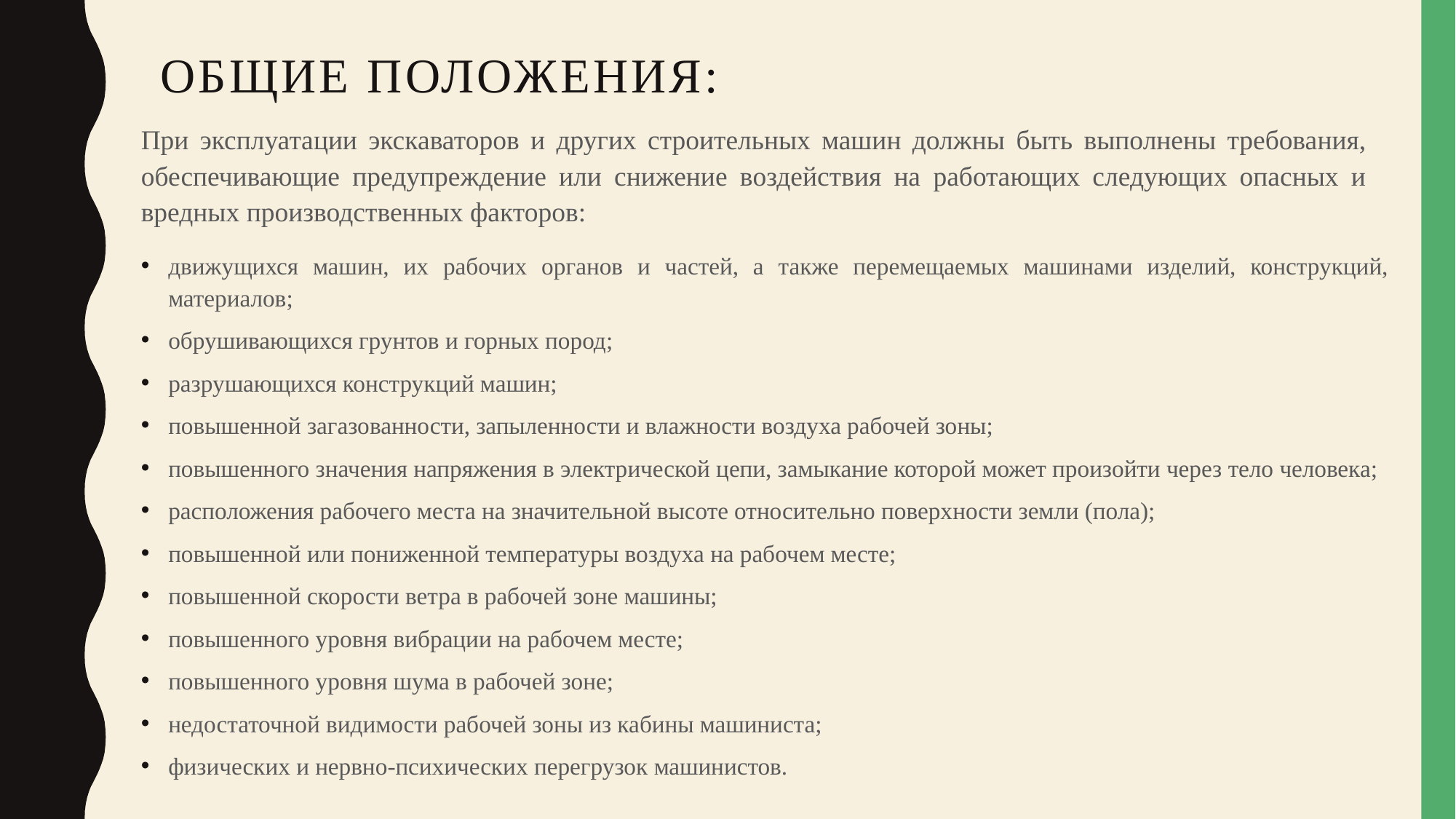

# ОБЩИЕ ПОЛОЖЕНИЯ:
При эксплуатации экскаваторов и других строительных машин должны быть выполнены требования, обеспечивающие предупреждение или снижение воздействия на работающих следующих опасных и вредных производственных факторов:
движущихся машин, их рабочих органов и частей, а также перемещаемых машинами изделий, конструкций, материалов;
обрушивающихся грунтов и горных пород;
разрушающихся конструкций машин;
повышенной загазованности, запыленности и влажности воздуха рабочей зоны;
повышенного значения напряжения в электрической цепи, замыкание которой может произойти через тело человека;
расположения рабочего места на значительной высоте относительно поверхности земли (пола);
повышенной или пониженной температуры воздуха на рабочем месте;
повышенной скорости ветра в рабочей зоне машины;
повышенного уровня вибрации на рабочем месте;
повышенного уровня шума в рабочей зоне;
недостаточной видимости рабочей зоны из кабины машиниста;
физических и нервно-психических перегрузок машинистов.